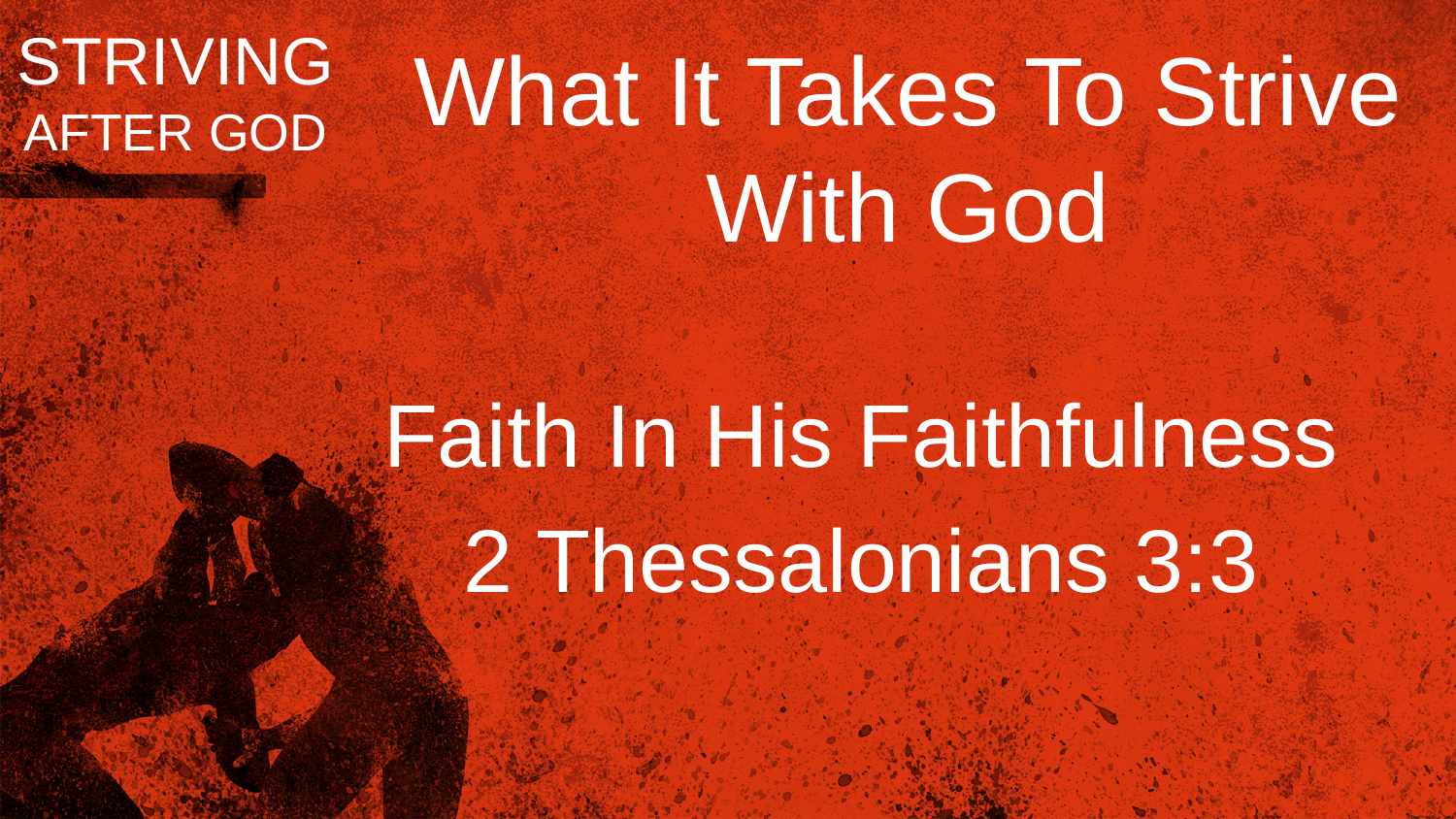

# STRIVING AFTER GOD
What It Takes To Strive With God
Faith In His Faithfulness
2 Thessalonians 3:3